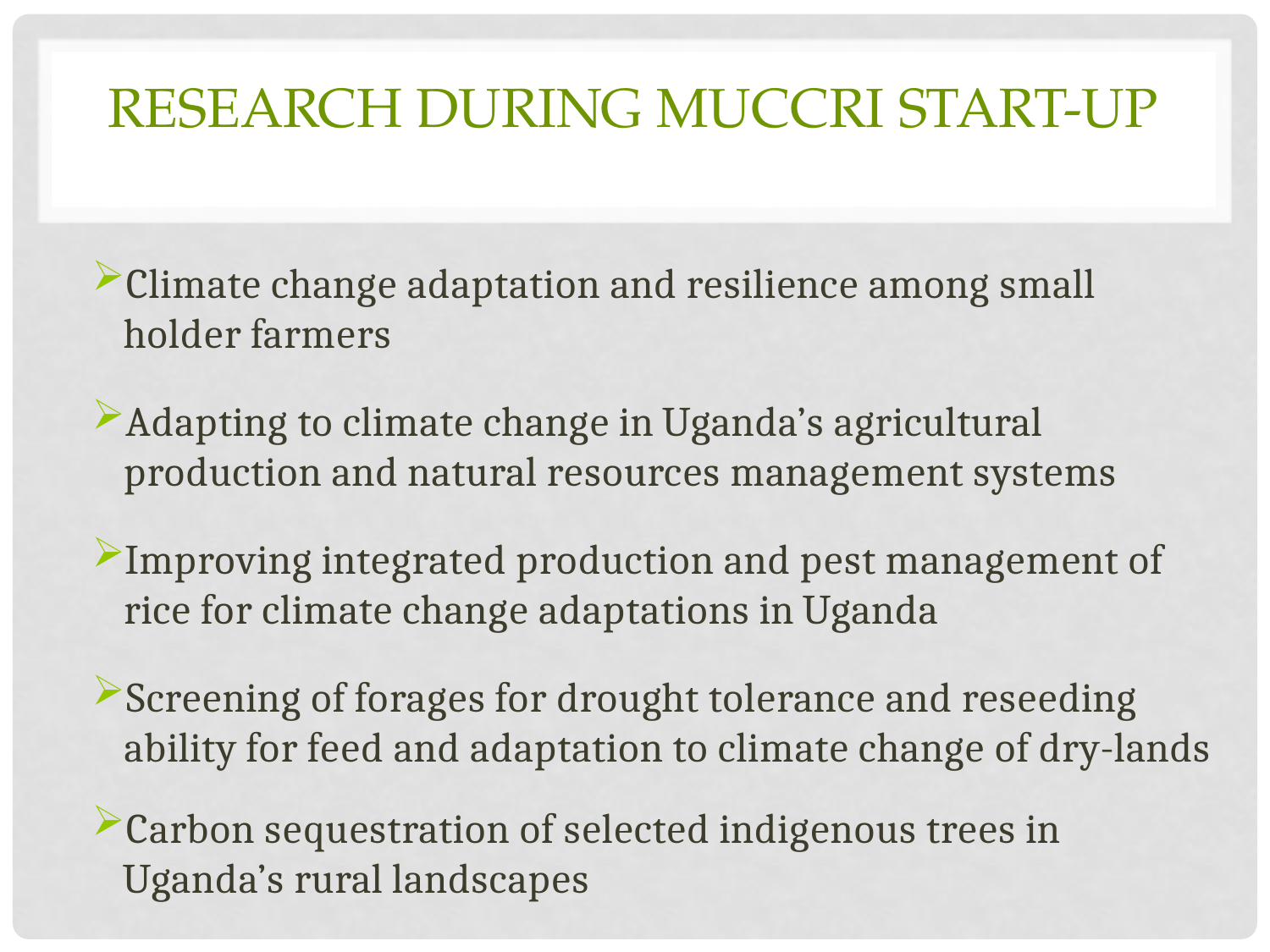

# Research During MUCCRI Start-up

Climate change adaptation and resilience among small holder farmers

Adapting to climate change in Uganda’s agricultural production and natural resources management systems

Improving integrated production and pest management of rice for climate change adaptations in Uganda

Screening of forages for drought tolerance and reseeding ability for feed and adaptation to climate change of dry-lands

Carbon sequestration of selected indigenous trees in Uganda’s rural landscapes